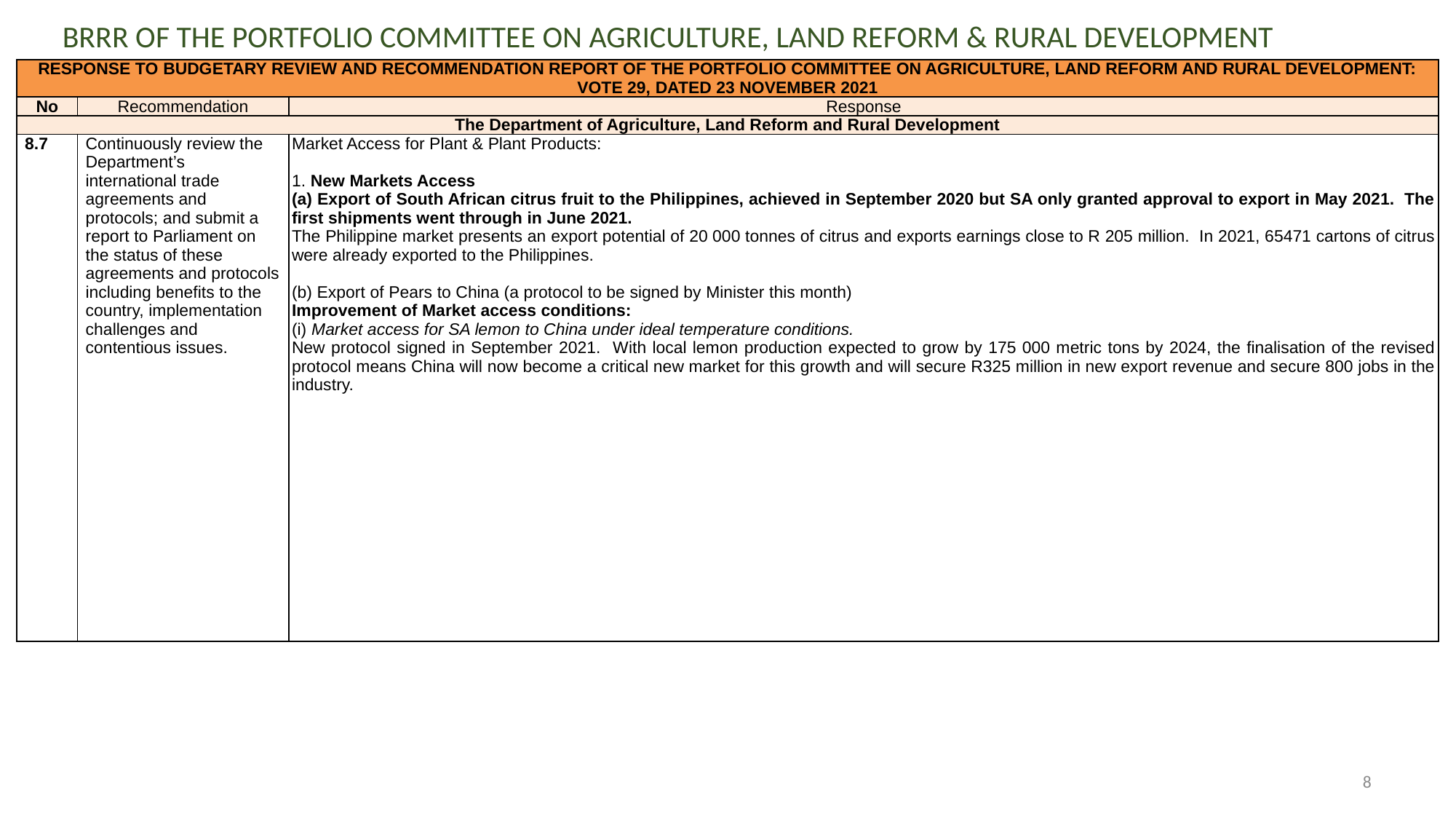

BRRR OF THE PORTFOLIO COMMITTEE ON AGRICULTURE, LAND REFORM & RURAL DEVELOPMENT
| RESPONSE TO BUDGETARY REVIEW AND RECOMMENDATION REPORT OF THE PORTFOLIO COMMITTEE ON AGRICULTURE, LAND REFORM AND RURAL DEVELOPMENT: VOTE 29, DATED 23 NOVEMBER 2021 |  |  |
| --- | --- | --- |
| No | Recommendation | Response |
| The Department of Agriculture, Land Reform and Rural Development |  |  |
| 8.7 | Continuously review the Department’s international trade agreements and protocols; and submit a report to Parliament on the status of these agreements and protocols including benefits to the country, implementation challenges and contentious issues. | Market Access for Plant & Plant Products: 1. New Markets Access (a) Export of South African citrus fruit to the Philippines, achieved in September 2020 but SA only granted approval to export in May 2021. The first shipments went through in June 2021. The Philippine market presents an export potential of 20 000 tonnes of citrus and exports earnings close to R 205 million. In 2021, 65471 cartons of citrus were already exported to the Philippines. (b) Export of Pears to China (a protocol to be signed by Minister this month) Improvement of Market access conditions: (i) Market access for SA lemon to China under ideal temperature conditions. New protocol signed in September 2021. With local lemon production expected to grow by 175 000 metric tons by 2024, the finalisation of the revised protocol means China will now become a critical new market for this growth and will secure R325 million in new export revenue and secure 800 jobs in the industry. |

8